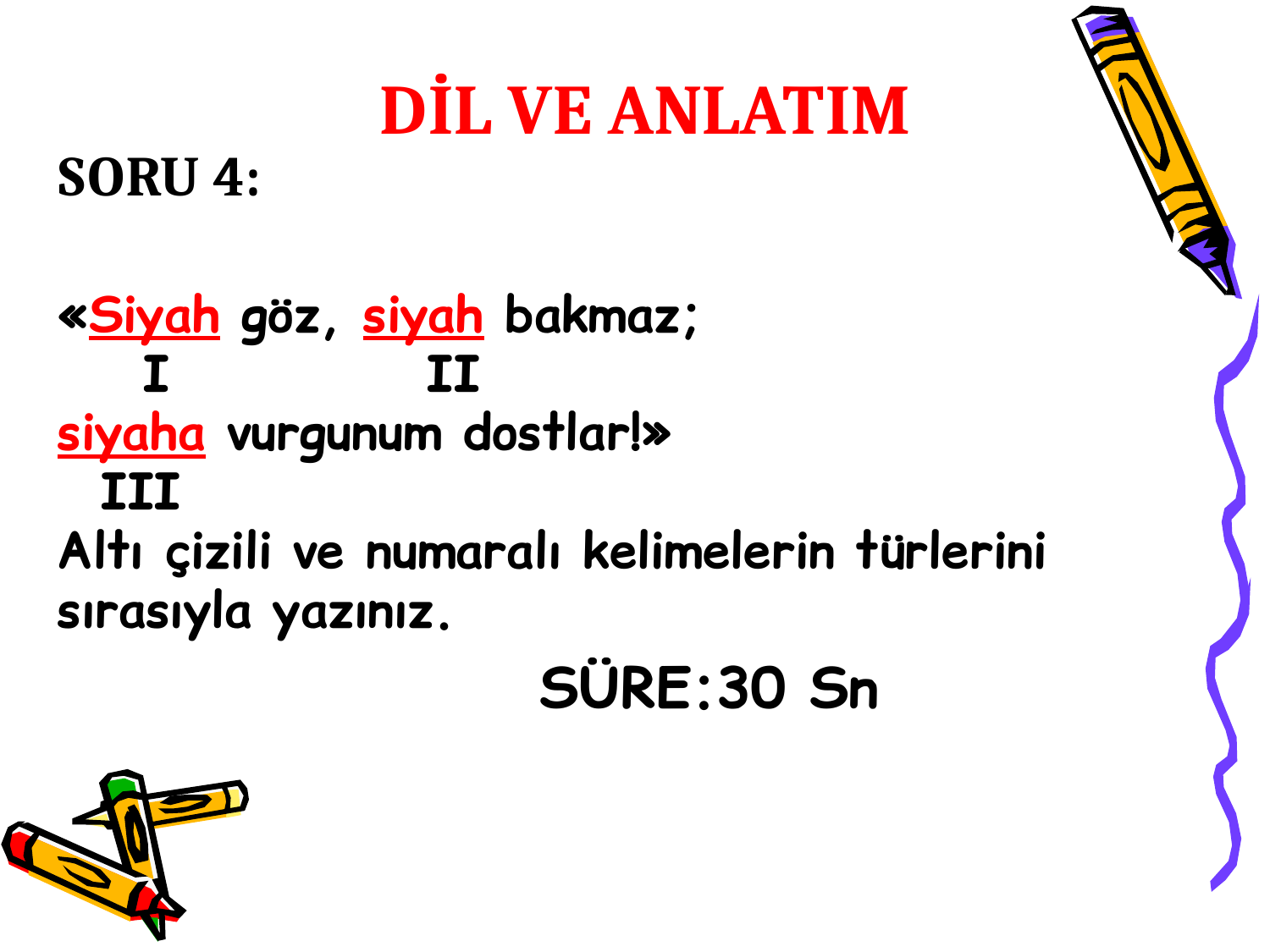

DİL VE ANLATIM
SORU 4:

«Siyah göz, siyah bakmaz;
    I            II
siyaha vurgunum dostlar!»
  III
Altı çizili ve numaralı kelimelerin türlerini sırasıyla yazınız.
                SÜRE:30 Sn